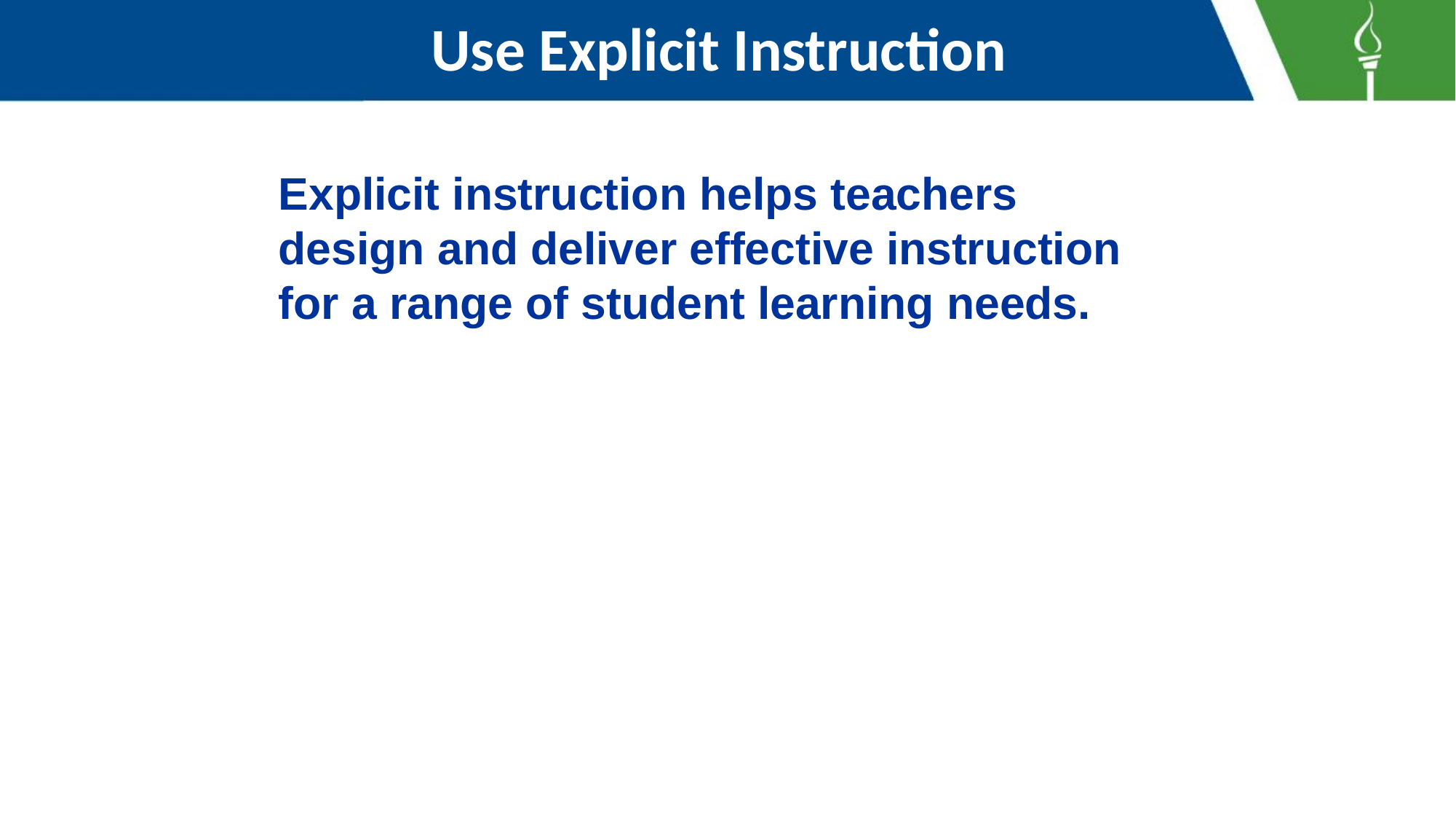

# Use Explicit Instruction
Explicit instruction helps teachers design and deliver effective instruction for a range of student learning needs.